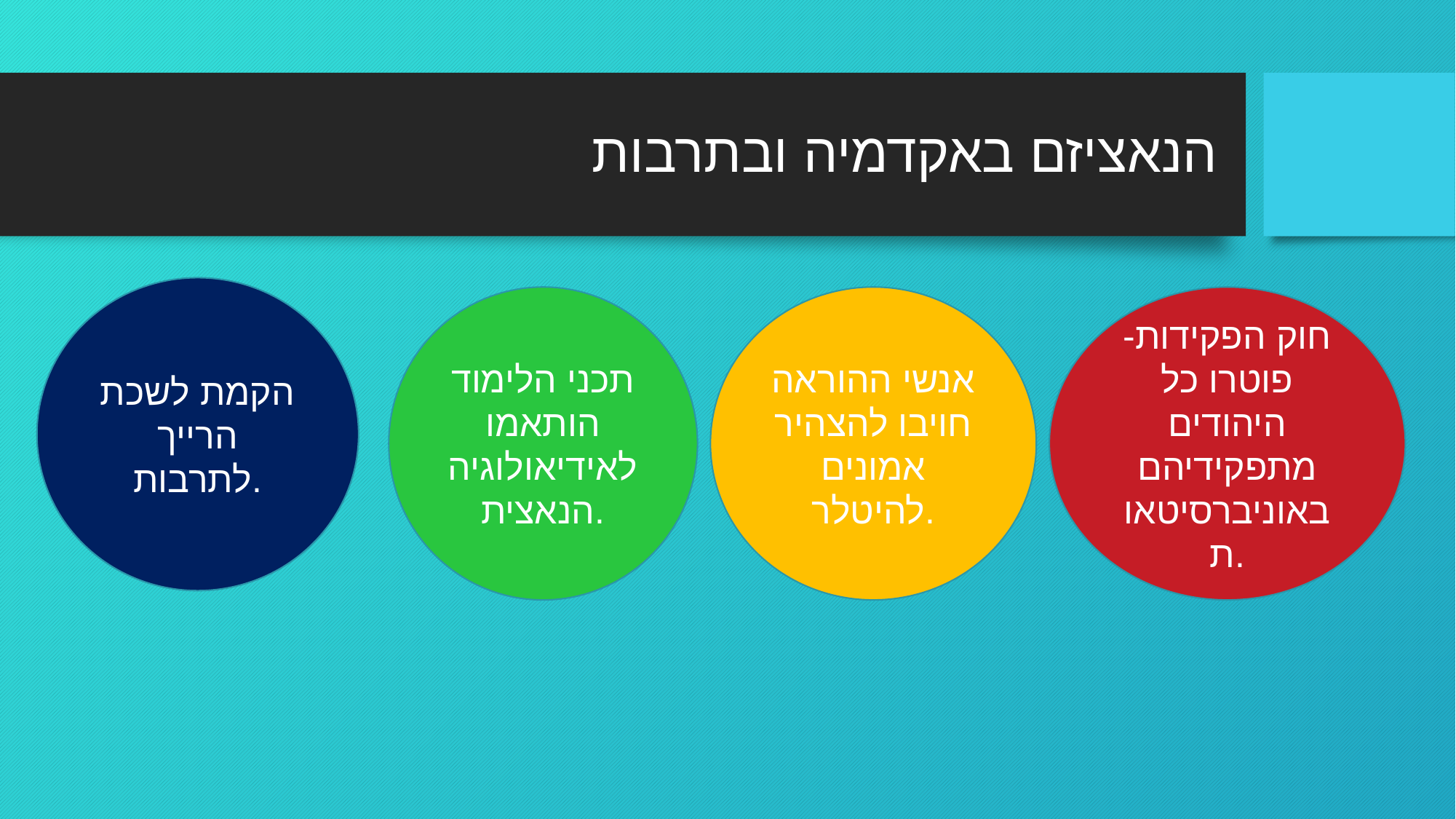

# הנאציזם באקדמיה ובתרבות
הקמת לשכת הרייך לתרבות.
תכני הלימוד הותאמו לאידיאולוגיה הנאצית.
אנשי ההוראה חויבו להצהיר אמונים להיטלר.
חוק הפקידות- פוטרו כל היהודים מתפקידיהם באוניברסיטאות.